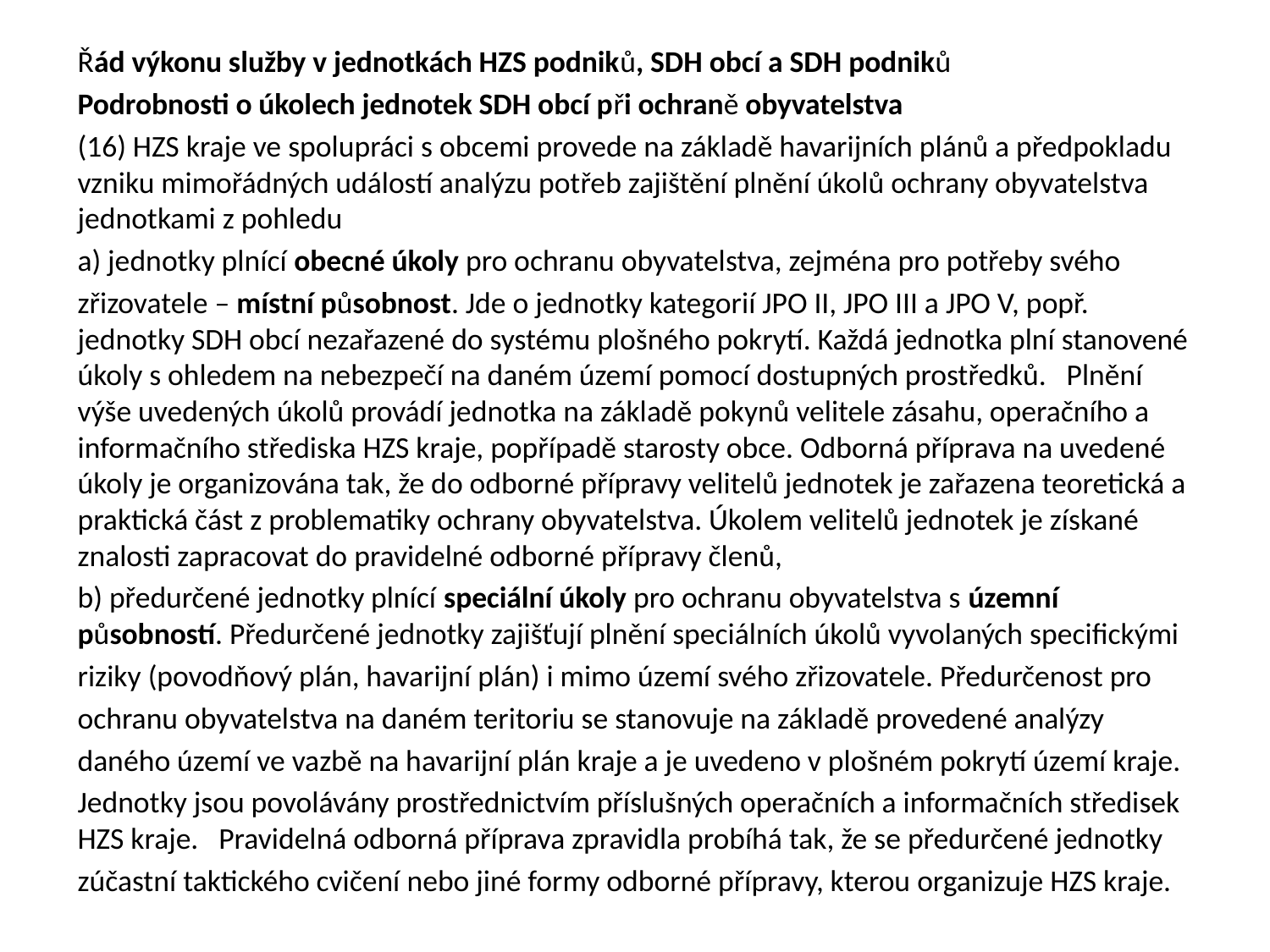

Řád výkonu služby v jednotkách HZS podniků, SDH obcí a SDH podniků
Podrobnosti o úkolech jednotek SDH obcí při ochraně obyvatelstva
(16) HZS kraje ve spolupráci s obcemi provede na základě havarijních plánů a předpokladu vzniku mimořádných událostí analýzu potřeb zajištění plnění úkolů ochrany obyvatelstva jednotkami z pohledu
a) jednotky plnící obecné úkoly pro ochranu obyvatelstva, zejména pro potřeby svého
zřizovatele – místní působnost. Jde o jednotky kategorií JPO II, JPO III a JPO V, popř. jednotky SDH obcí nezařazené do systému plošného pokrytí. Každá jednotka plní stanovené úkoly s ohledem na nebezpečí na daném území pomocí dostupných prostředků.   Plnění výše uvedených úkolů provádí jednotka na základě pokynů velitele zásahu, operačního a informačního střediska HZS kraje, popřípadě starosty obce. Odborná příprava na uvedené úkoly je organizována tak, že do odborné přípravy velitelů jednotek je zařazena teoretická a praktická část z problematiky ochrany obyvatelstva. Úkolem velitelů jednotek je získané znalosti zapracovat do pravidelné odborné přípravy členů,
b) předurčené jednotky plnící speciální úkoly pro ochranu obyvatelstva s územní působností. Předurčené jednotky zajišťují plnění speciálních úkolů vyvolaných specifickými
riziky (povodňový plán, havarijní plán) i mimo území svého zřizovatele. Předurčenost pro
ochranu obyvatelstva na daném teritoriu se stanovuje na základě provedené analýzy
daného území ve vazbě na havarijní plán kraje a je uvedeno v plošném pokrytí území kraje.
Jednotky jsou povolávány prostřednictvím příslušných operačních a informačních středisek HZS kraje.   Pravidelná odborná příprava zpravidla probíhá tak, že se předurčené jednotky
zúčastní taktického cvičení nebo jiné formy odborné přípravy, kterou organizuje HZS kraje.
#